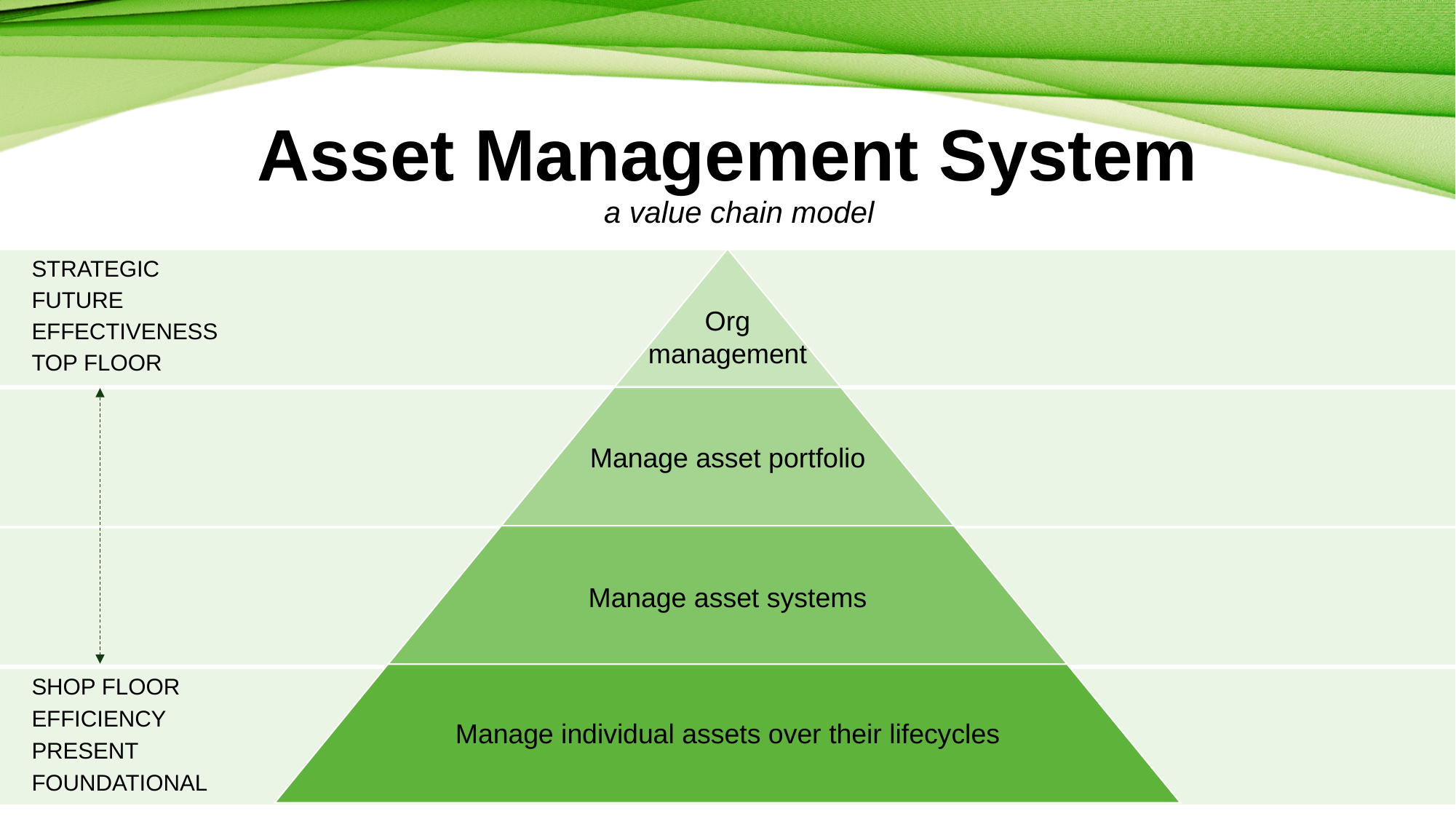

# Asset Management System
a value chain model
STRATEGIC

FUTURE
Org
management
EFFECTIVENESS
TOP FLOOR

Manage asset portfolio

Manage asset systems
SHOP FLOOR

EFFICIENCY
Manage individual assets over their lifecycles
PRESENT
FOUNDATIONAL